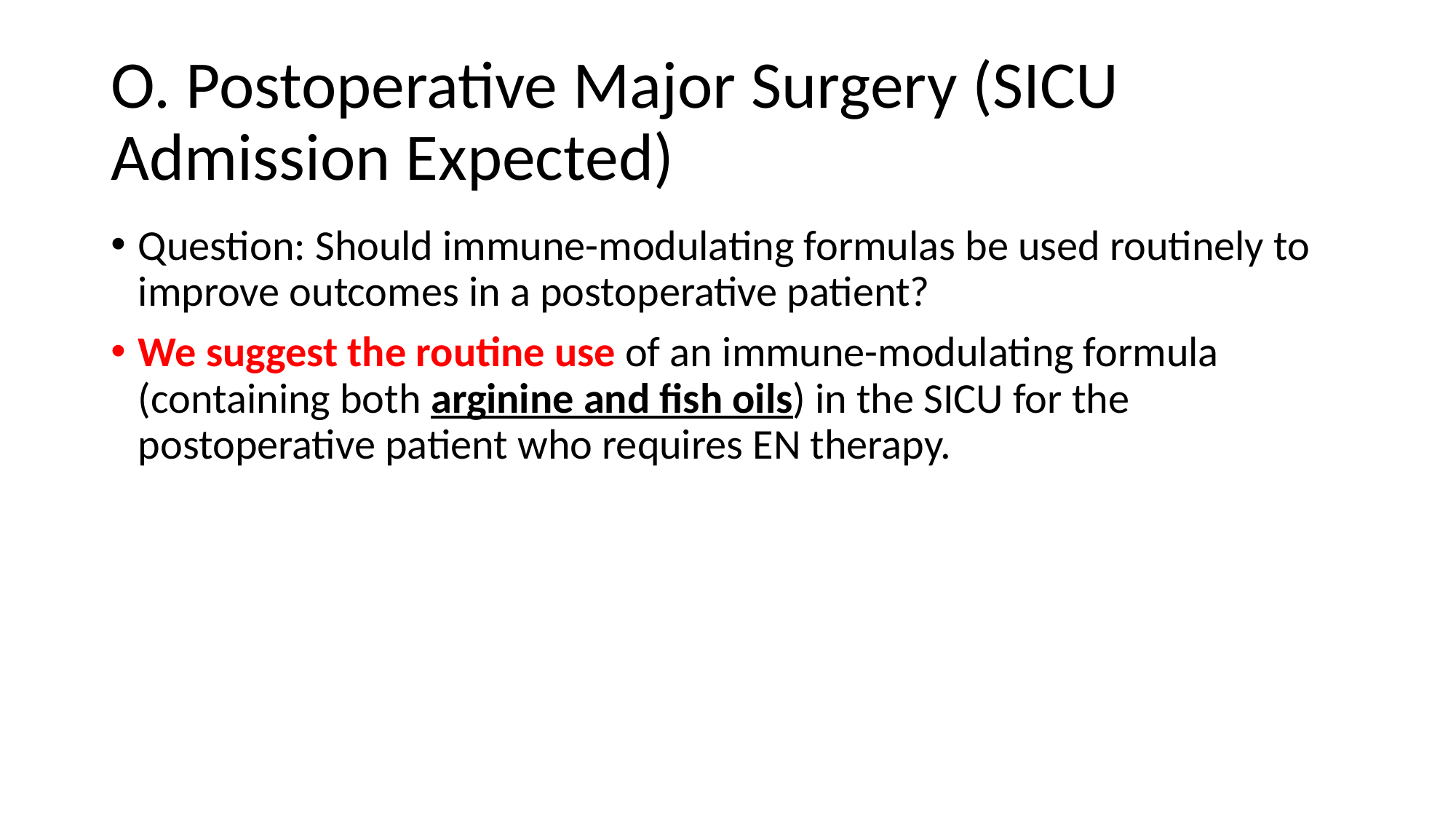

# O. Postoperative Major Surgery (SICU Admission Expected)
Question: Should immune-modulating formulas be used routinely to improve outcomes in a postoperative patient?
We suggest the routine use of an immune-modulating formula (containing both arginine and fish oils) in the SICU for the postoperative patient who requires EN therapy.